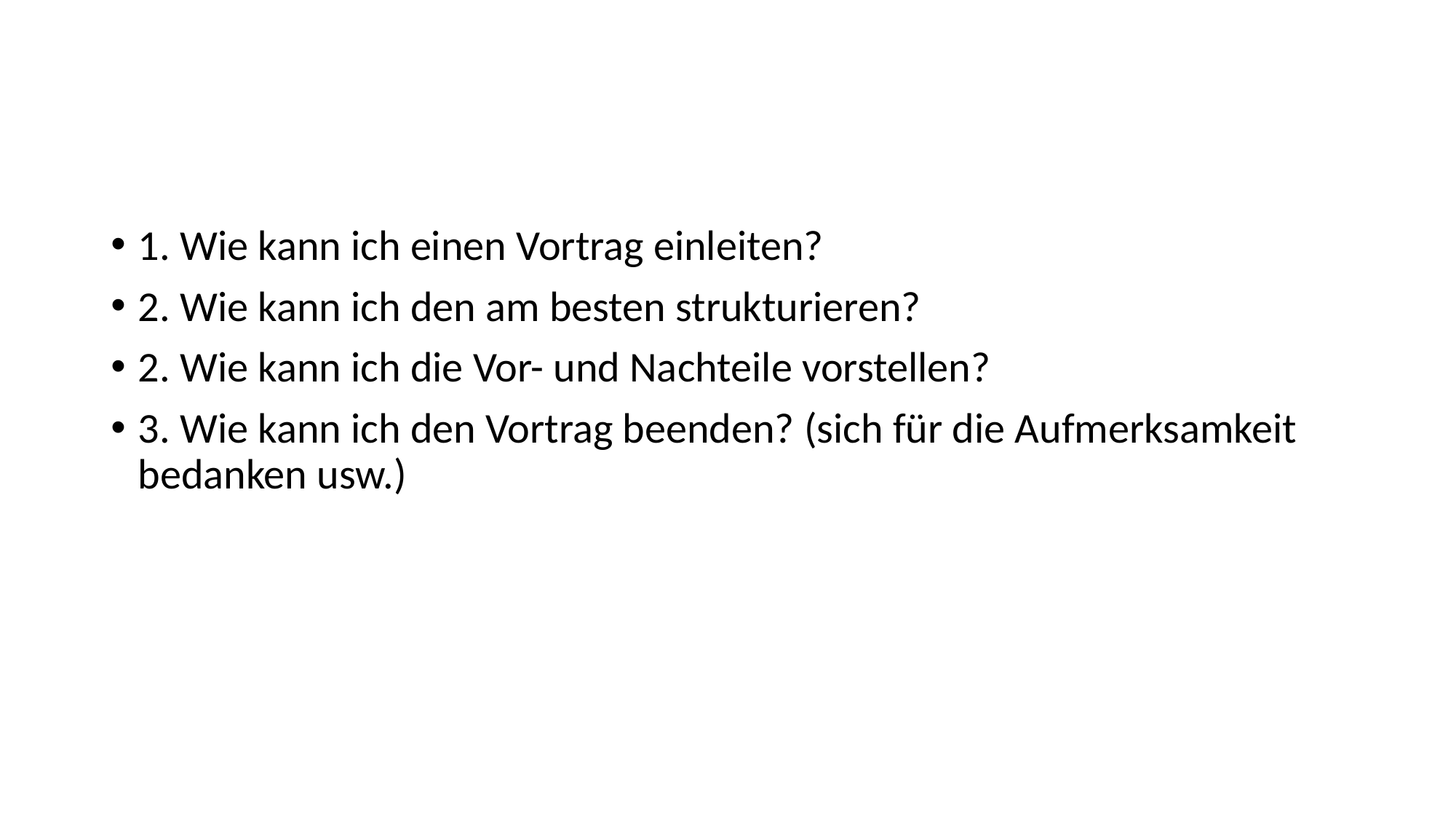

1. Wie kann ich einen Vortrag einleiten?
2. Wie kann ich den am besten strukturieren?
2. Wie kann ich die Vor- und Nachteile vorstellen?
3. Wie kann ich den Vortrag beenden? (sich für die Aufmerksamkeit bedanken usw.)